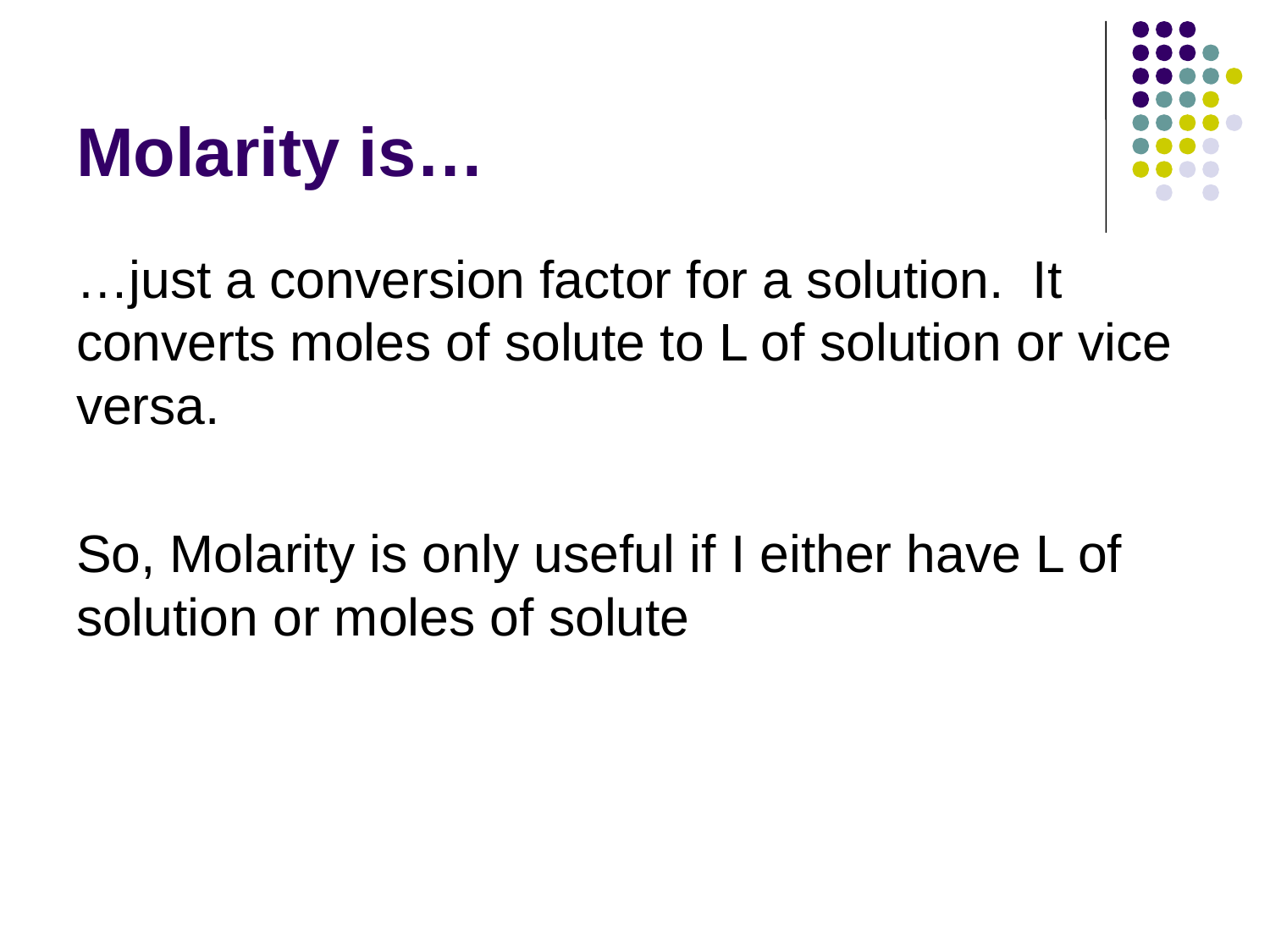

# Molarity is…
…just a conversion factor for a solution.  It converts moles of solute to L of solution or vice versa.

So, Molarity is only useful if I either have L of solution or moles of solute